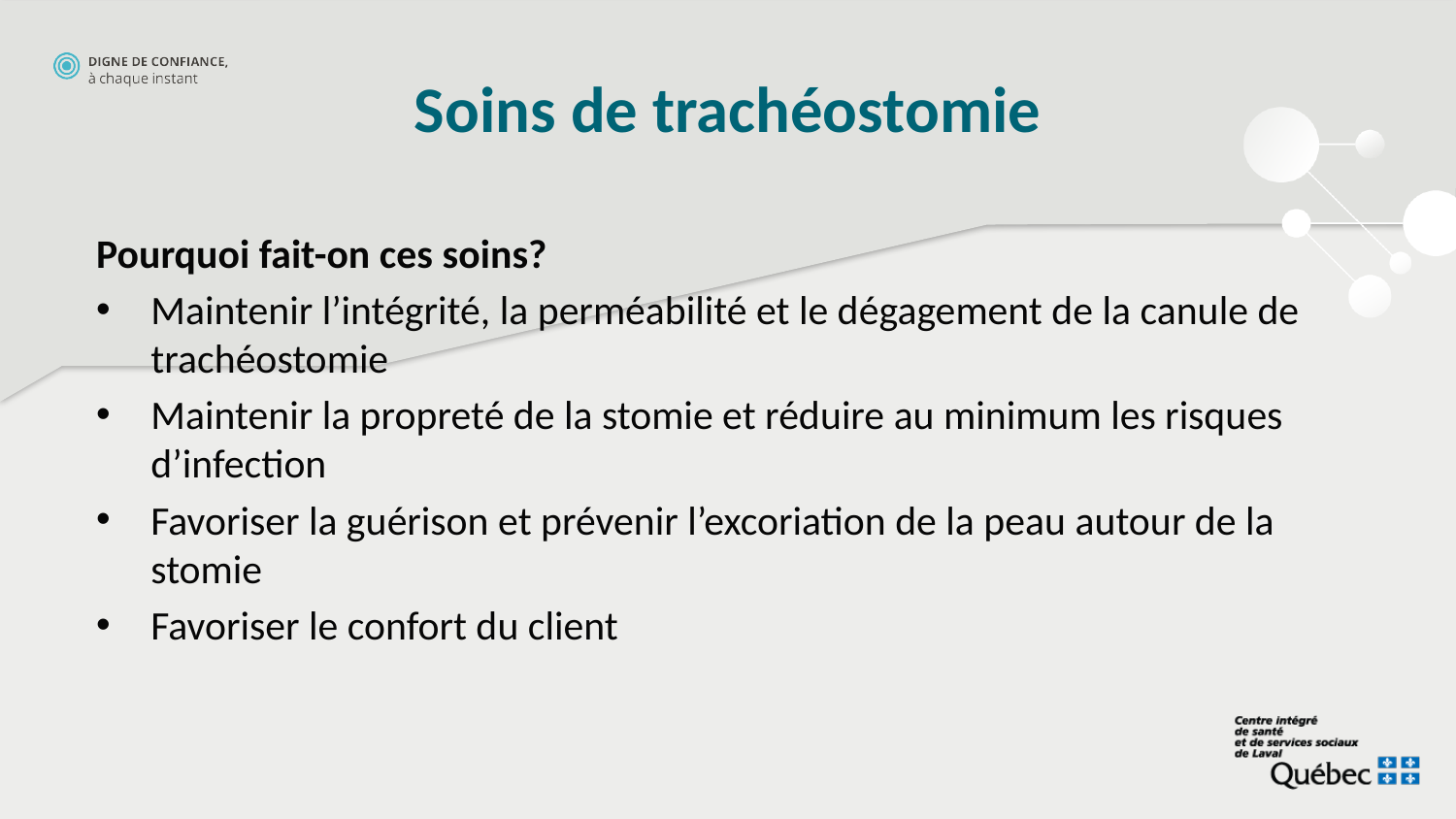

# Soins de trachéostomie

Pourquoi fait-on ces soins?
Maintenir l’intégrité, la perméabilité et le dégagement de la canule de trachéostomie
Maintenir la propreté de la stomie et réduire au minimum les risques d’infection
Favoriser la guérison et prévenir l’excoriation de la peau autour de la stomie
Favoriser le confort du client